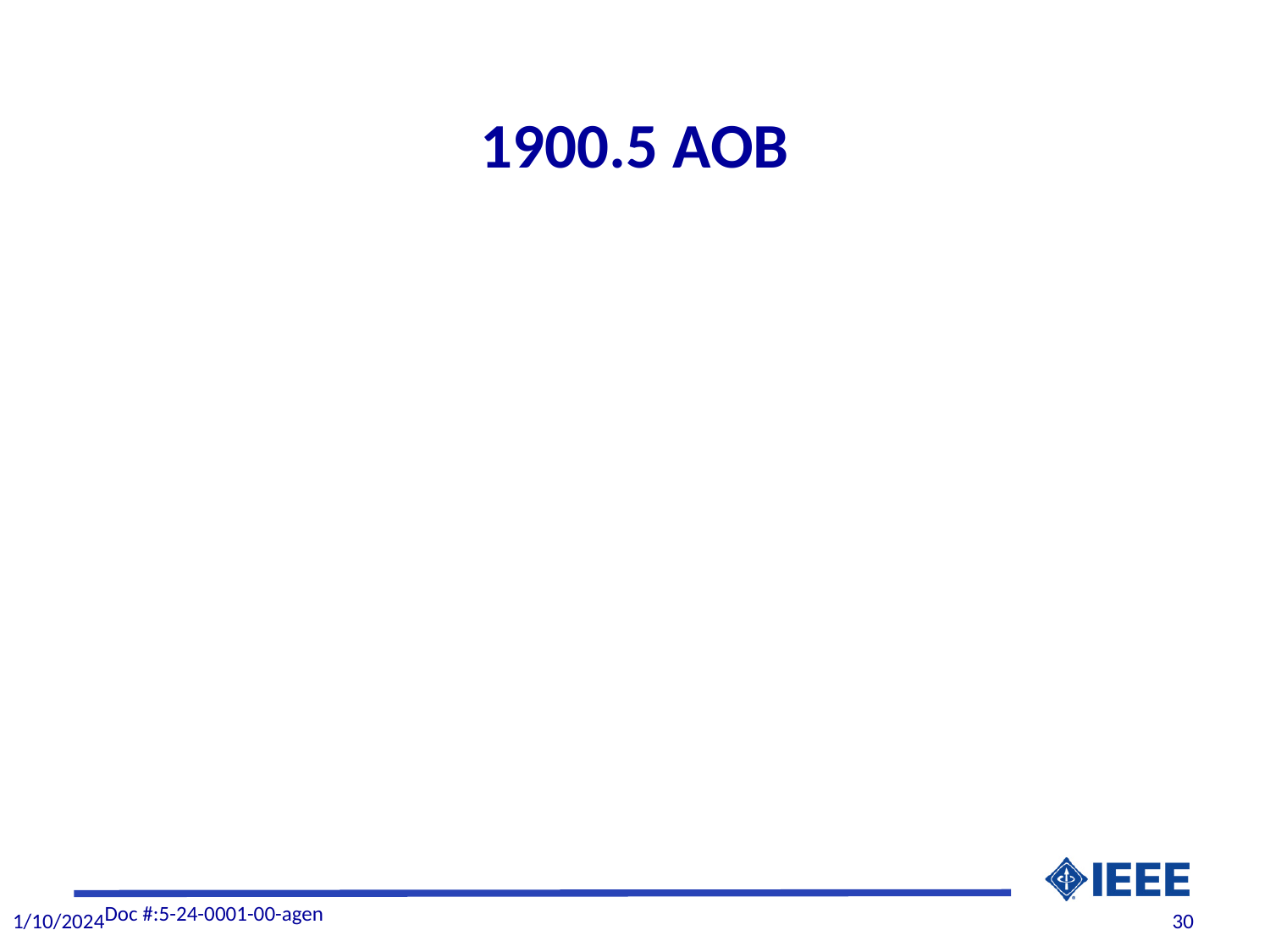

# 1900.5 AOB

Doc #:5-24-0001-00-agen
1/10/2024
30